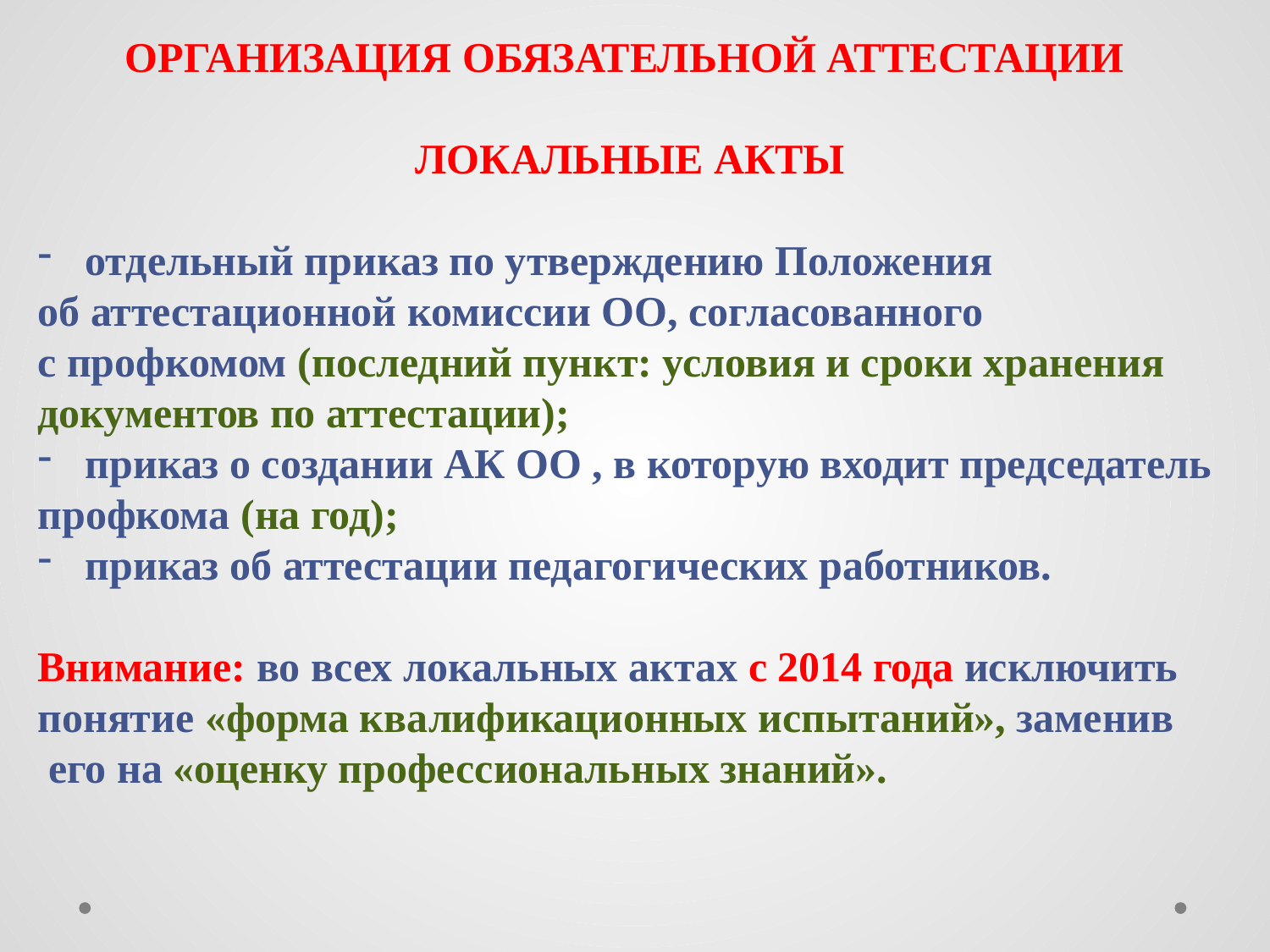

ОРГАНИЗАЦИЯ ОБЯЗАТЕЛЬНОЙ АТТЕСТАЦИИ

ЛОКАЛЬНЫЕ АКТЫ

отдельный приказ по утверждению Положения
об аттестационной комиссии ОО, согласованного
с профкомом (последний пункт: условия и сроки хранения
документов по аттестации);
приказ о создании АК ОО , в которую входит председатель
профкома (на год);
приказ об аттестации педагогических работников.

Внимание: во всех локальных актах с 2014 года исключить
понятие «форма квалификационных испытаний», заменив
 его на «оценку профессиональных знаний».